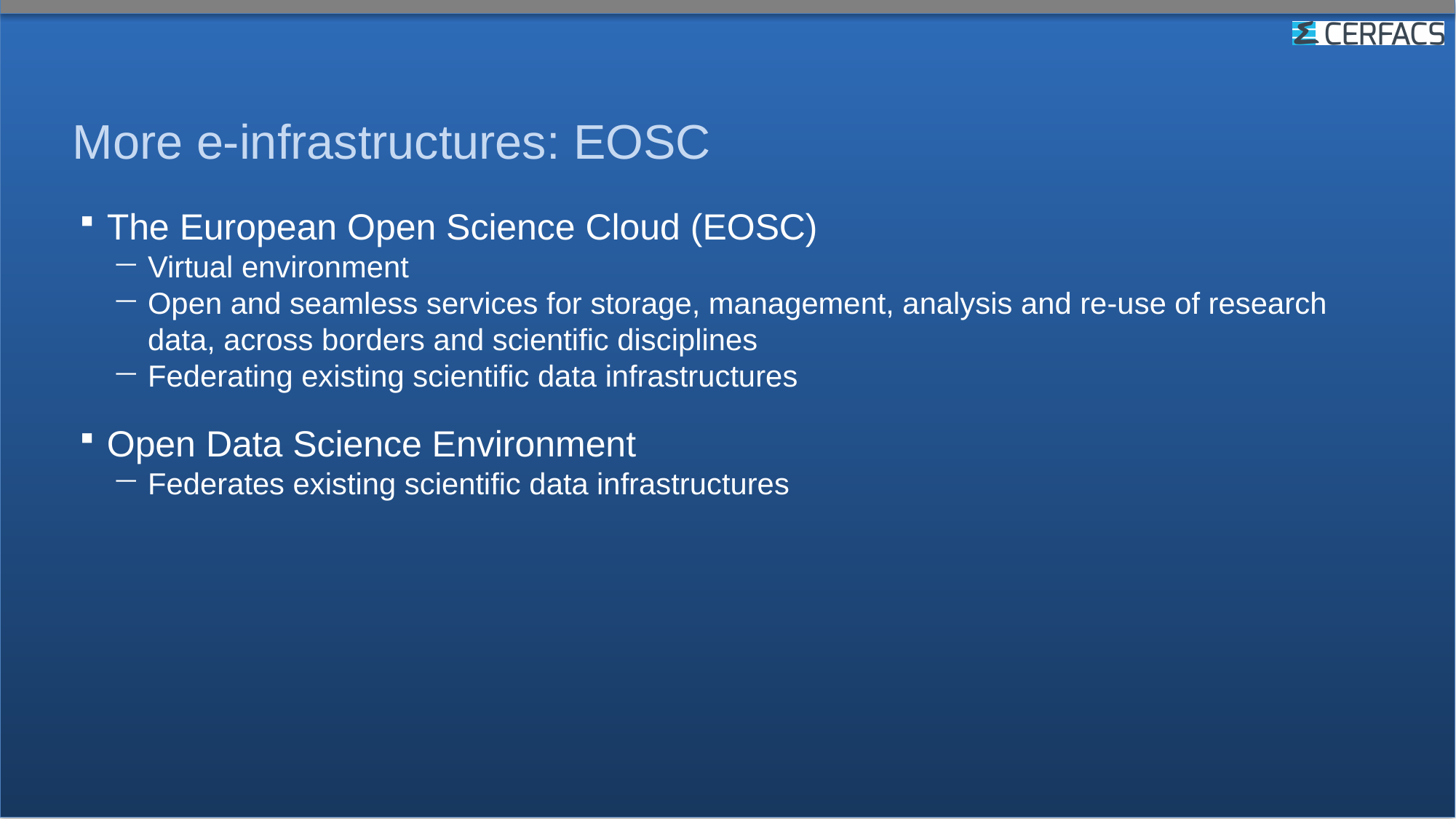

# More e-infrastructures: EOSC
The European Open Science Cloud (EOSC)
Virtual environment
Open and seamless services for storage, management, analysis and re-use of research data, across borders and scientific disciplines
Federating existing scientific data infrastructures
Open Data Science Environment
Federates existing scientific data infrastructures